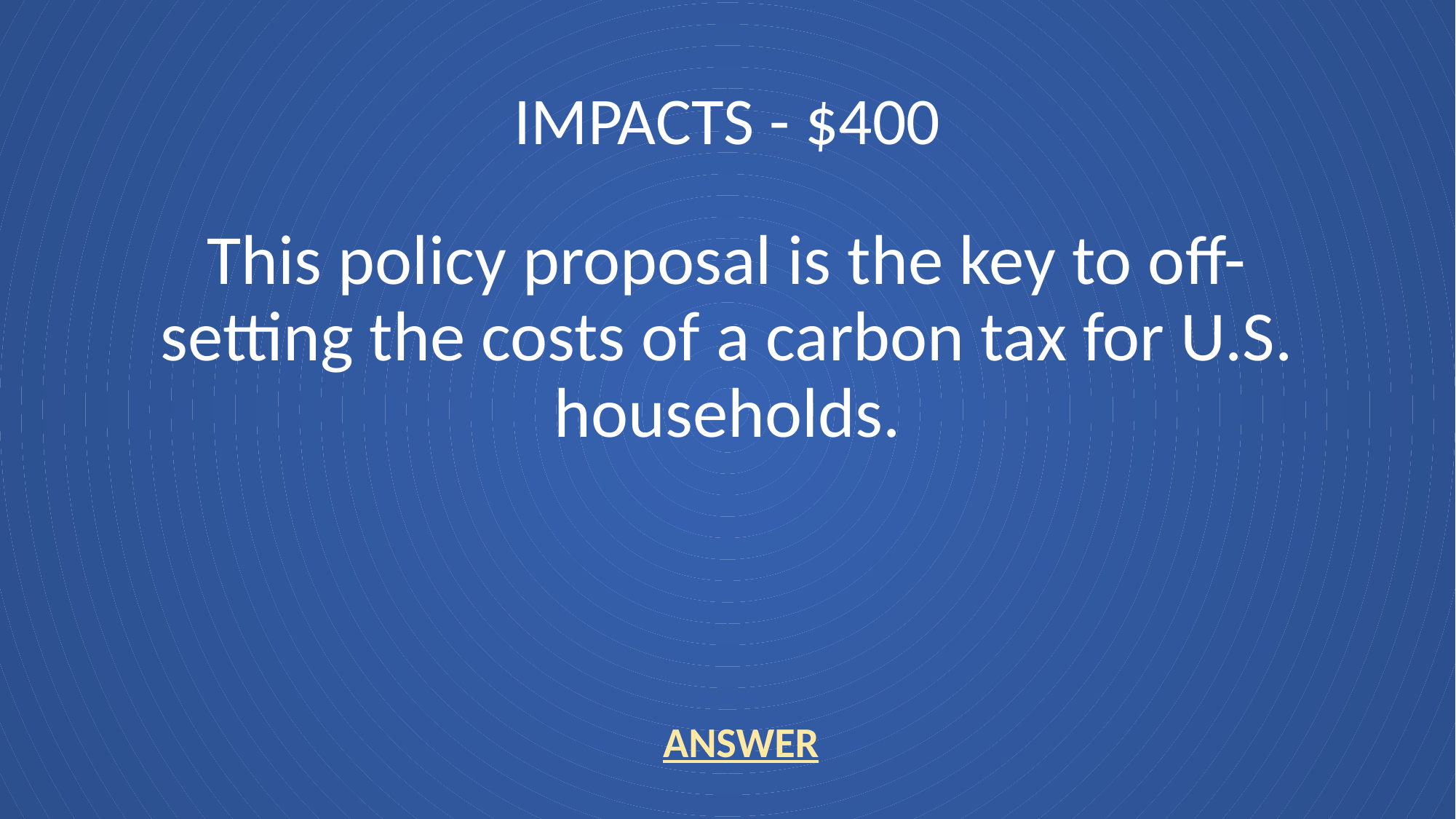

# IMPACTS - $400
This policy proposal is the key to off-setting the costs of a carbon tax for U.S. households.
ANSWER